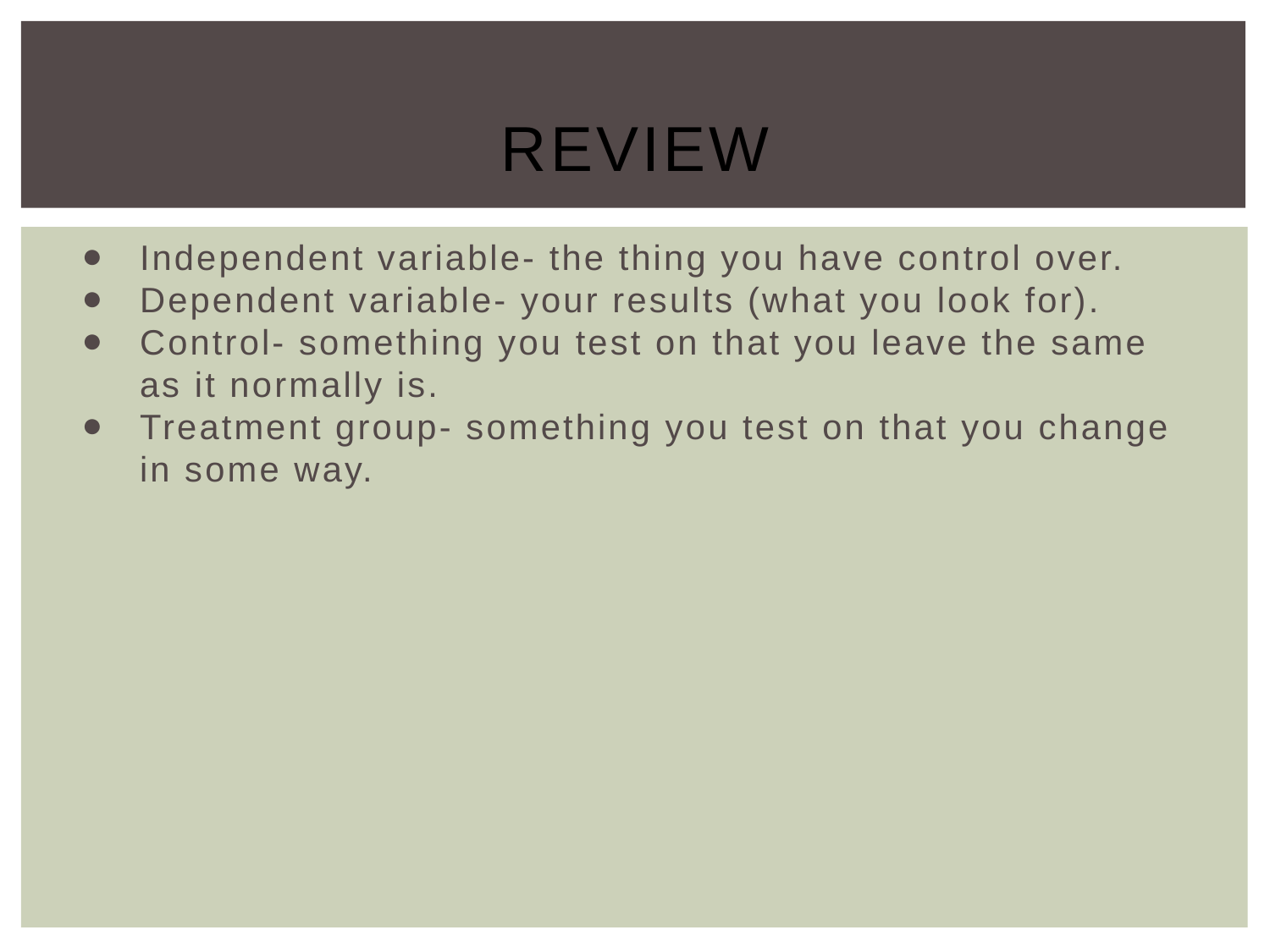

# Review
Independent variable- the thing you have control over.
Dependent variable- your results (what you look for).
Control- something you test on that you leave the same as it normally is.
Treatment group- something you test on that you change in some way.